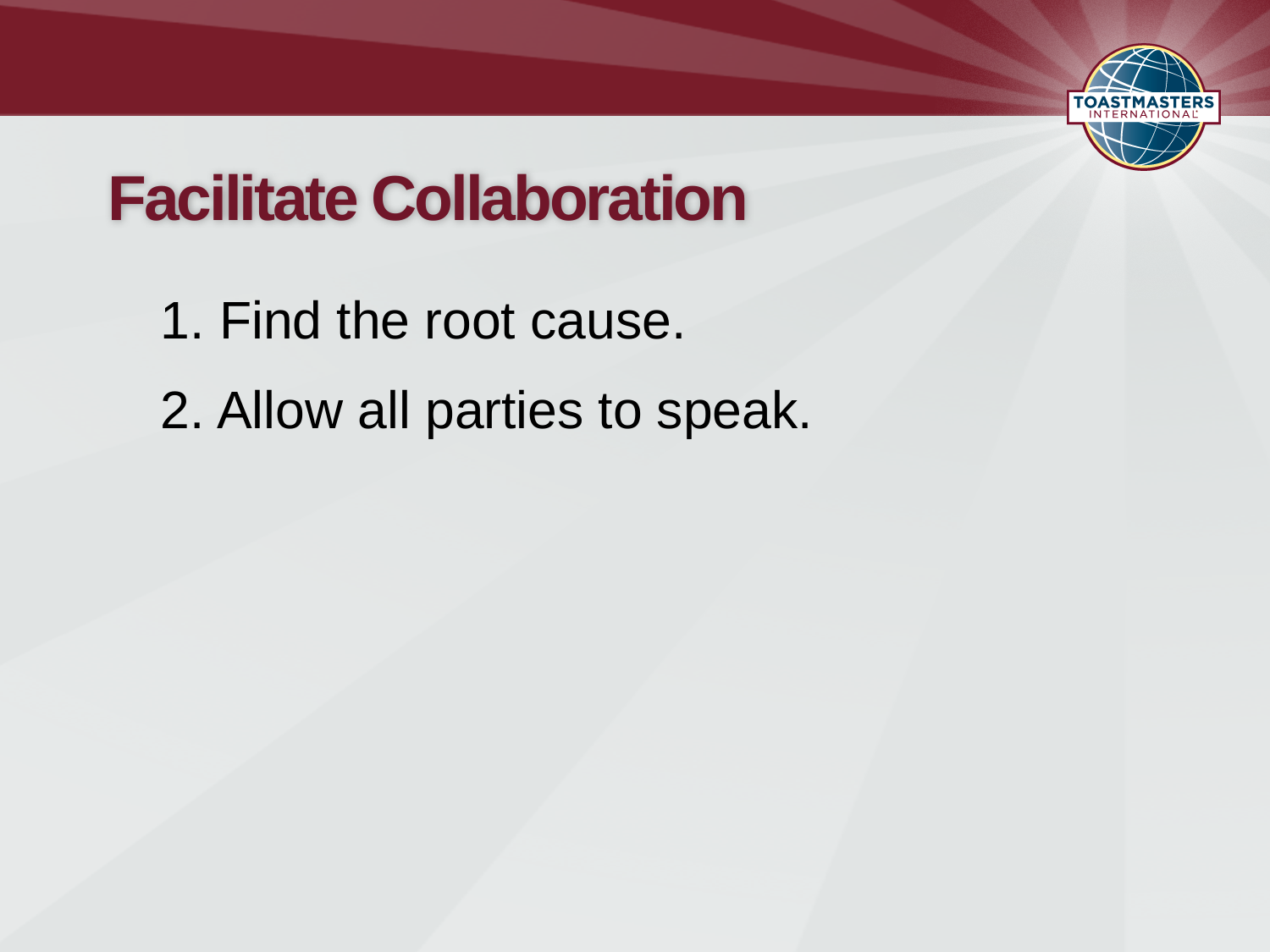

# Facilitate Collaboration
1. Find the root cause.
2. Allow all parties to speak.